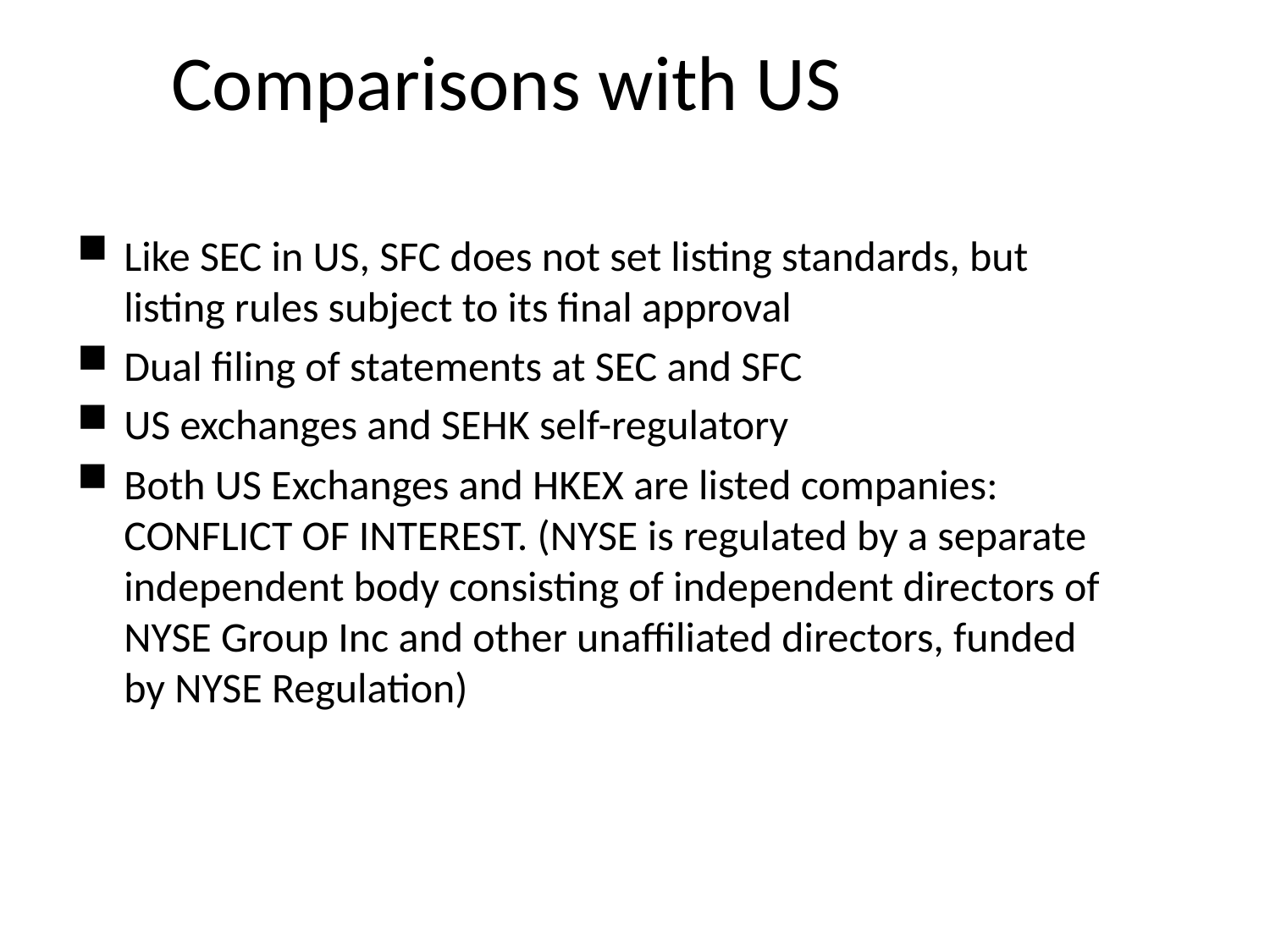

# Comparisons with US
Like SEC in US, SFC does not set listing standards, but listing rules subject to its final approval
Dual filing of statements at SEC and SFC
US exchanges and SEHK self-regulatory
Both US Exchanges and HKEX are listed companies: CONFLICT OF INTEREST. (NYSE is regulated by a separate independent body consisting of independent directors of NYSE Group Inc and other unaffiliated directors, funded by NYSE Regulation)